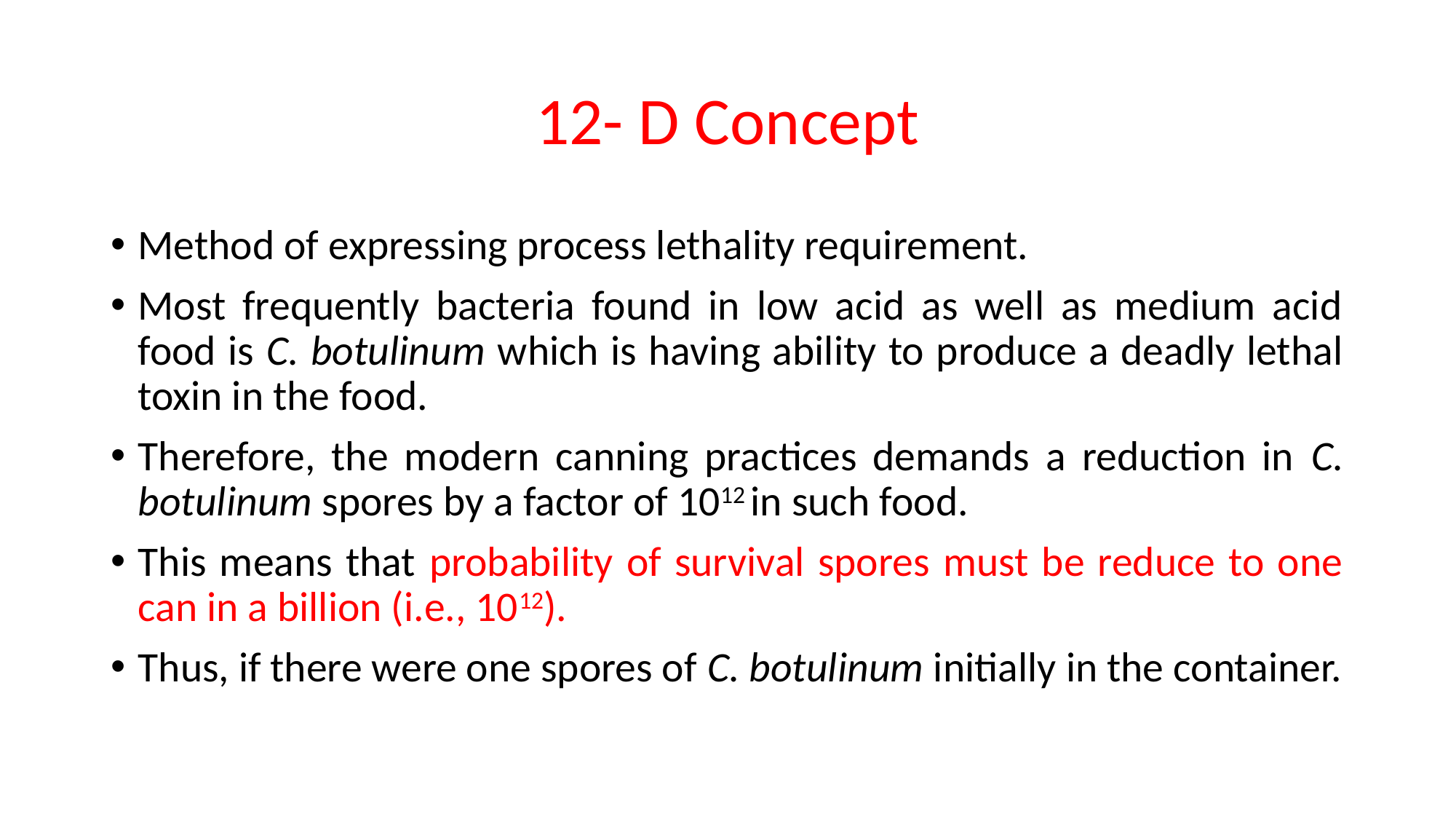

# 12- D Concept
Method of expressing process lethality requirement.
Most frequently bacteria found in low acid as well as medium acid food is C. botulinum which is having ability to produce a deadly lethal toxin in the food.
Therefore, the modern canning practices demands a reduction in C. botulinum spores by a factor of 1012 in such food.
This means that probability of survival spores must be reduce to one can in a billion (i.e., 1012).
Thus, if there were one spores of C. botulinum initially in the container.